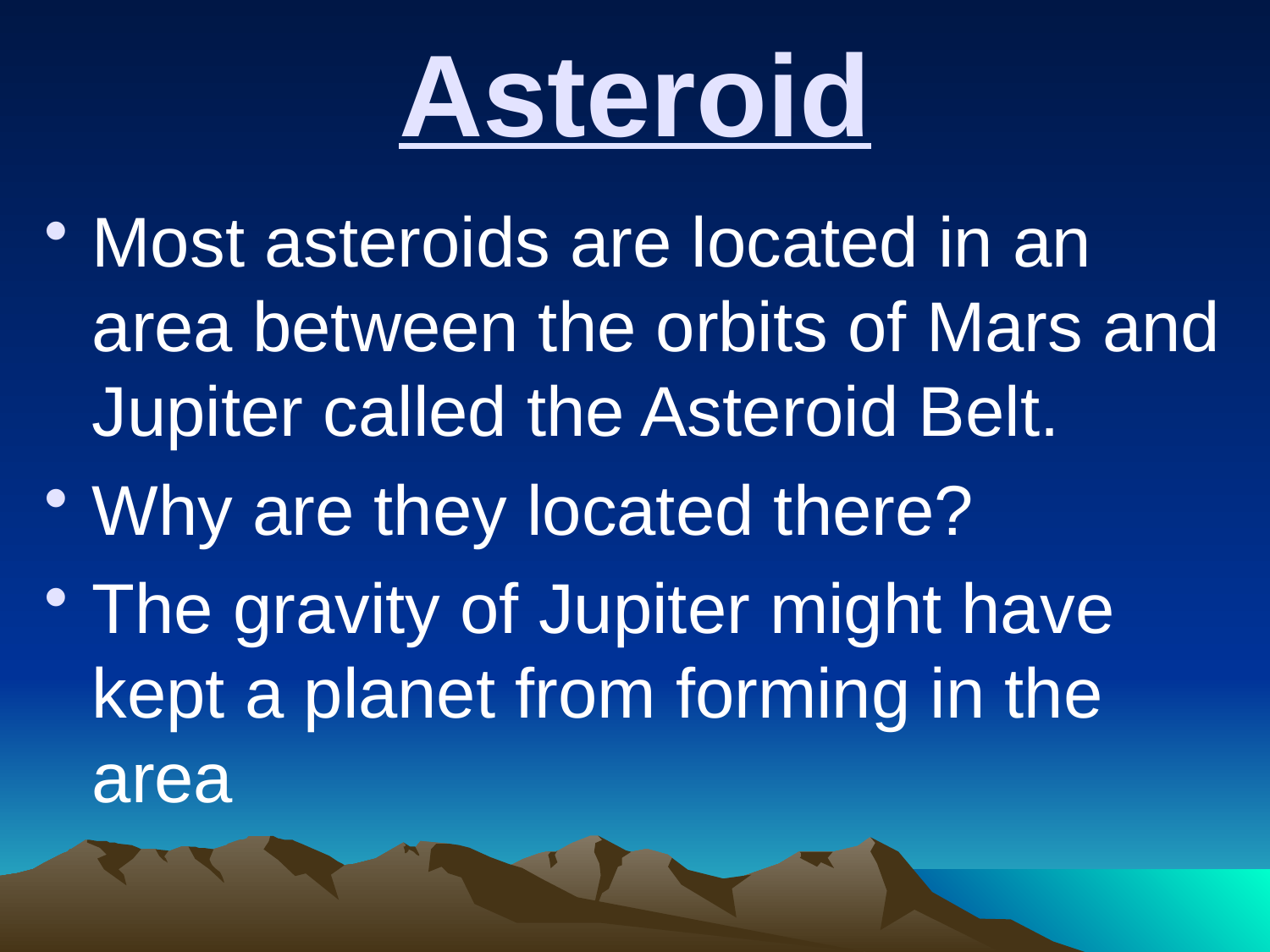

# Asteroid
Most asteroids are located in an area between the orbits of Mars and Jupiter called the Asteroid Belt.
Why are they located there?
The gravity of Jupiter might have kept a planet from forming in the area